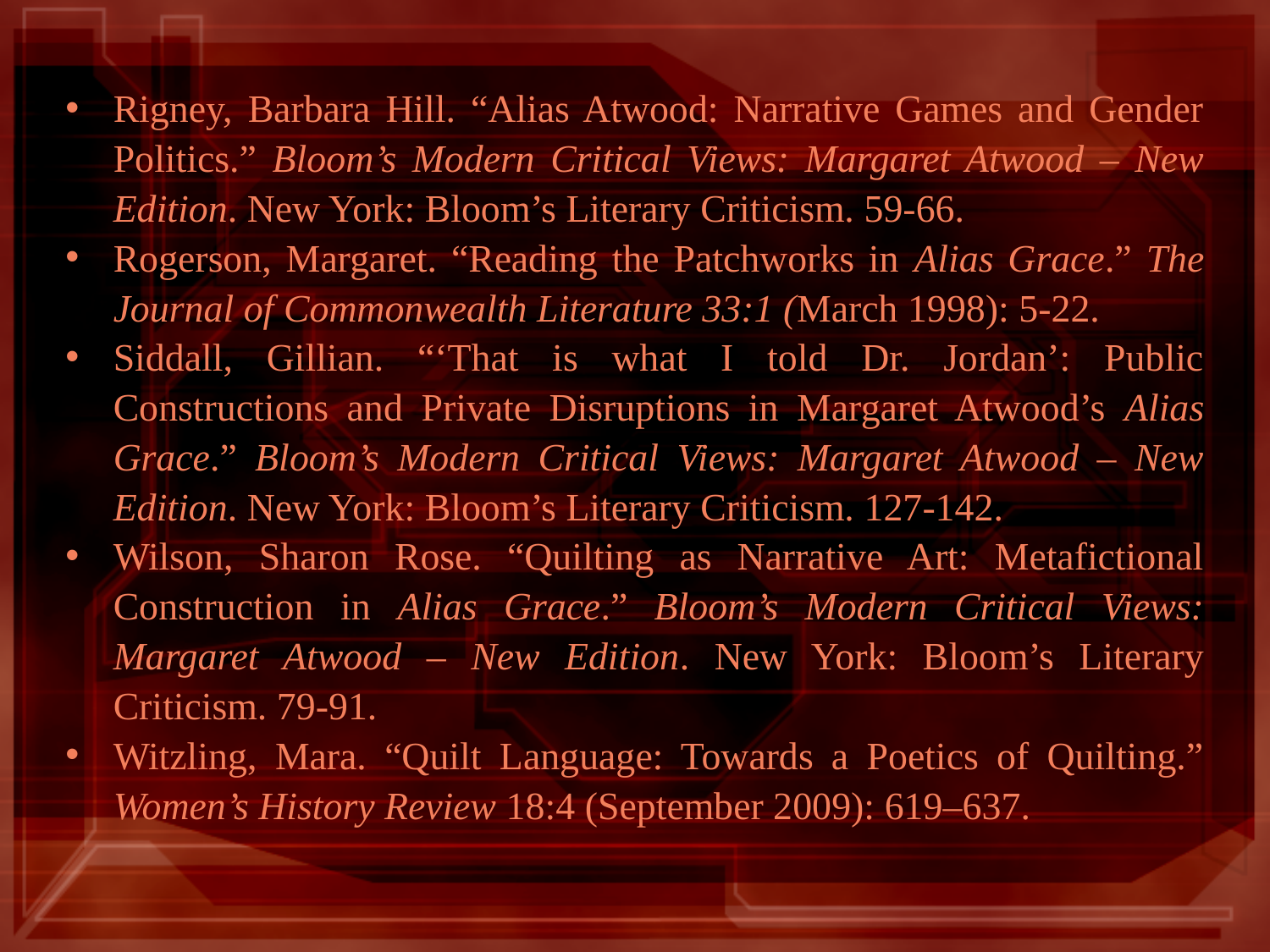

Rigney, Barbara Hill. “Alias Atwood: Narrative Games and Gender Politics.” Bloom’s Modern Critical Views: Margaret Atwood – New Edition. New York: Bloom’s Literary Criticism. 59-66.
Rogerson, Margaret. “Reading the Patchworks in Alias Grace.” The Journal of Commonwealth Literature 33:1 (March 1998): 5-22.
Siddall, Gillian. “‘That is what I told Dr. Jordan’: Public Constructions and Private Disruptions in Margaret Atwood’s Alias Grace.” Bloom’s Modern Critical Views: Margaret Atwood – New Edition. New York: Bloom’s Literary Criticism. 127-142.
Wilson, Sharon Rose. “Quilting as Narrative Art: Metafictional Construction in Alias Grace.” Bloom’s Modern Critical Views: Margaret Atwood – New Edition. New York: Bloom’s Literary Criticism. 79-91.
Witzling, Mara. “Quilt Language: Towards a Poetics of Quilting.” Women’s History Review 18:4 (September 2009): 619–637.